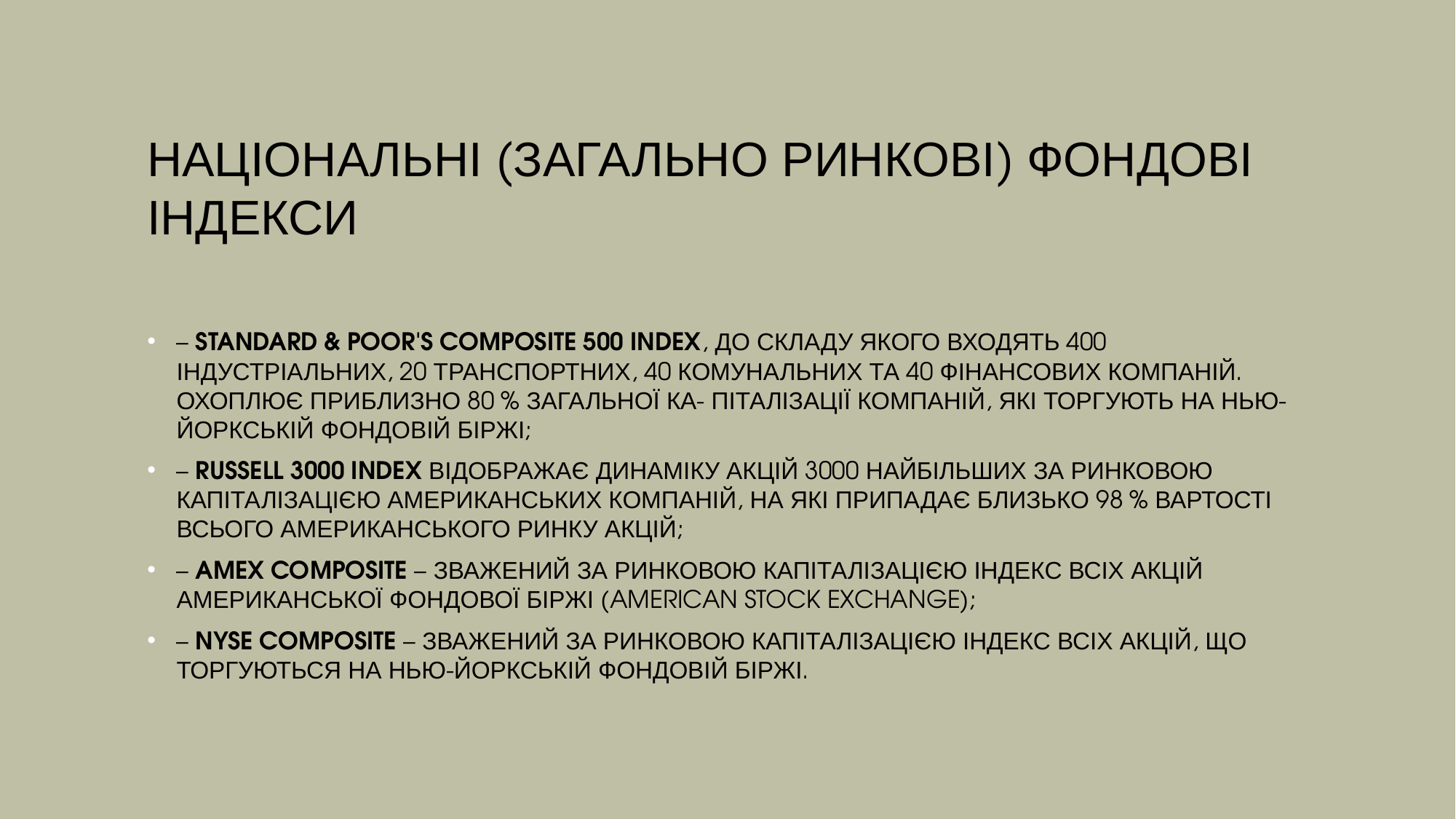

# Національні (загально ринкові) фондові індекси
– Standard & Poor's Composite 500 Index, до складу якого входять 400 індустріальних, 20 транспортних, 40 комунальних та 40 фінансових компаній. Охоплює приблизно 80 % загальної ка- піталізації компаній, які торгують на Нью-Йоркській фондовій біржі;
– Russell 3000 Index відображає динаміку акцій 3000 найбільших за ринковою капіталізацією американських компаній, на які припадає близько 98 % вартості всього американського ринку акцій;
– AMEX Composite – зважений за ринковою капіталізацією індекс всіх акцій Американської фондової біржі (American Stock Exchange);
– NYSE Composite – зважений за ринковою капіталізацією індекс всіх акцій, що торгуються на Нью-Йоркській фондовій біржі.